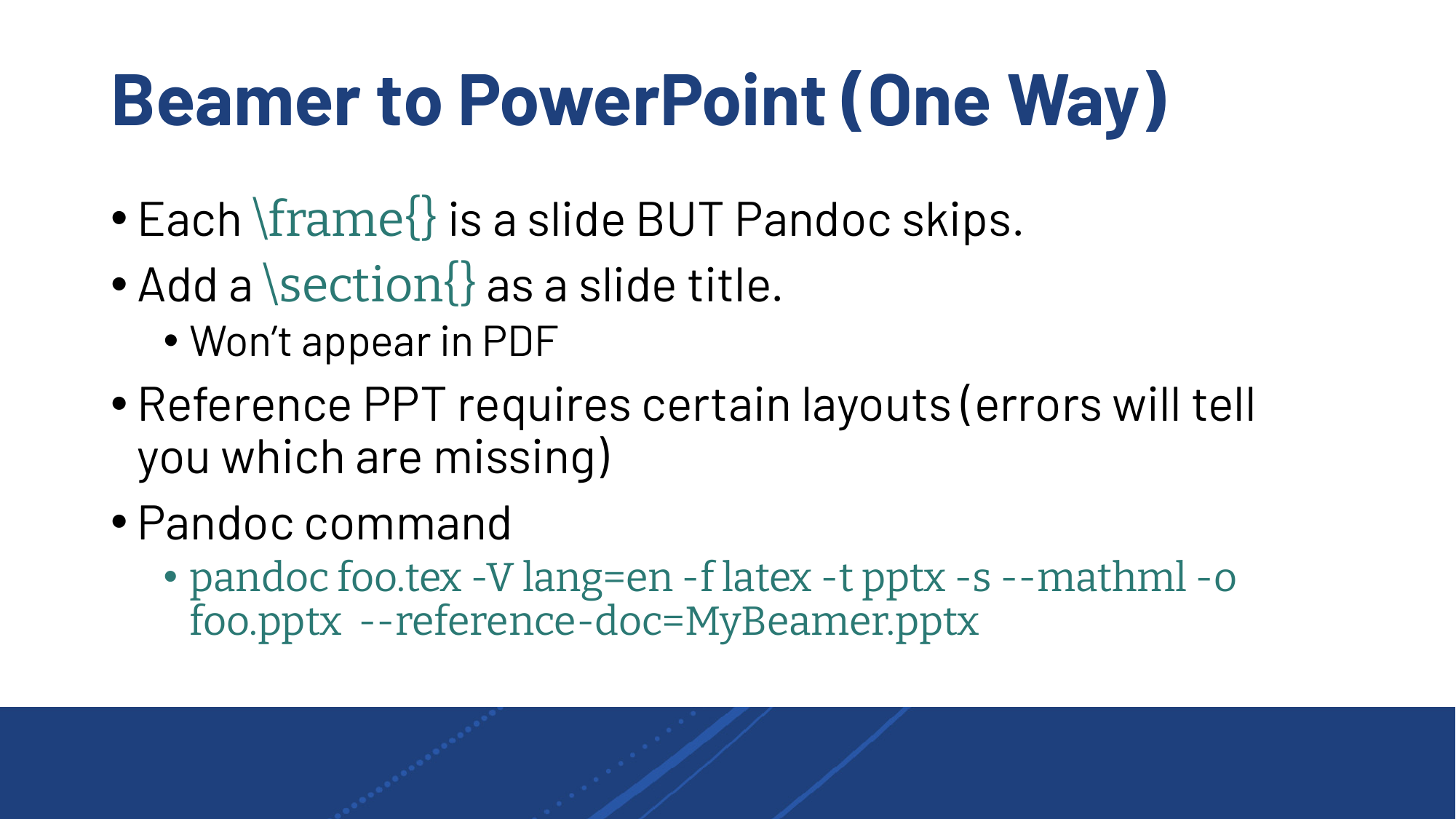

# Beamer to PowerPoint (One Way)
Each \frame{} is a slide BUT Pandoc skips.
Add a \section{} as a slide title.
Won’t appear in PDF
Reference PPT requires certain layouts (errors will tell you which are missing)
Pandoc command
pandoc foo.tex -V lang=en -f latex -t pptx -s --mathml -o foo.pptx  --reference-doc=MyBeamer.pptx